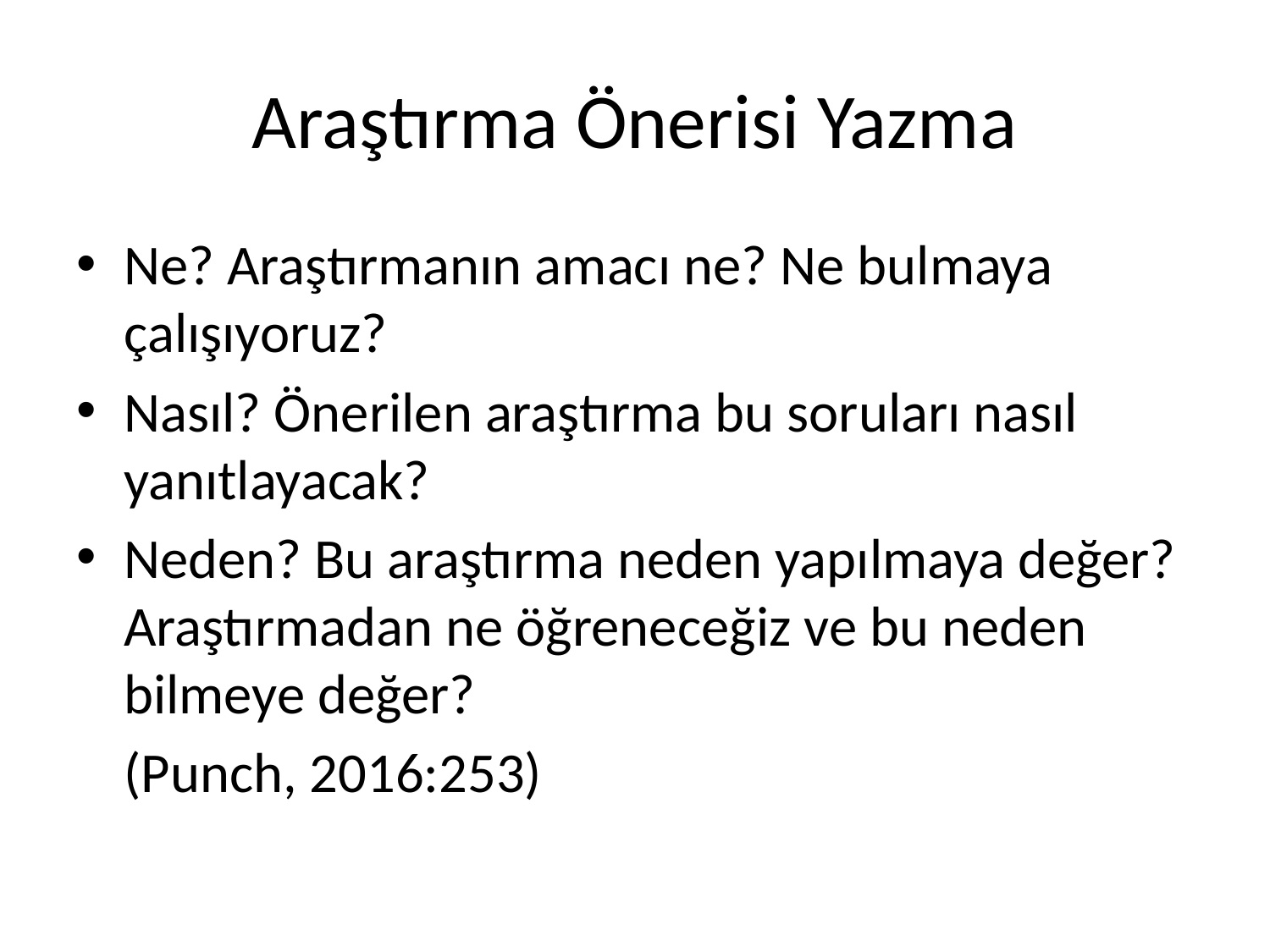

# Araştırma Önerisi Yazma
Ne? Araştırmanın amacı ne? Ne bulmaya çalışıyoruz?
Nasıl? Önerilen araştırma bu soruları nasıl yanıtlayacak?
Neden? Bu araştırma neden yapılmaya değer? Araştırmadan ne öğreneceğiz ve bu neden bilmeye değer?
	(Punch, 2016:253)